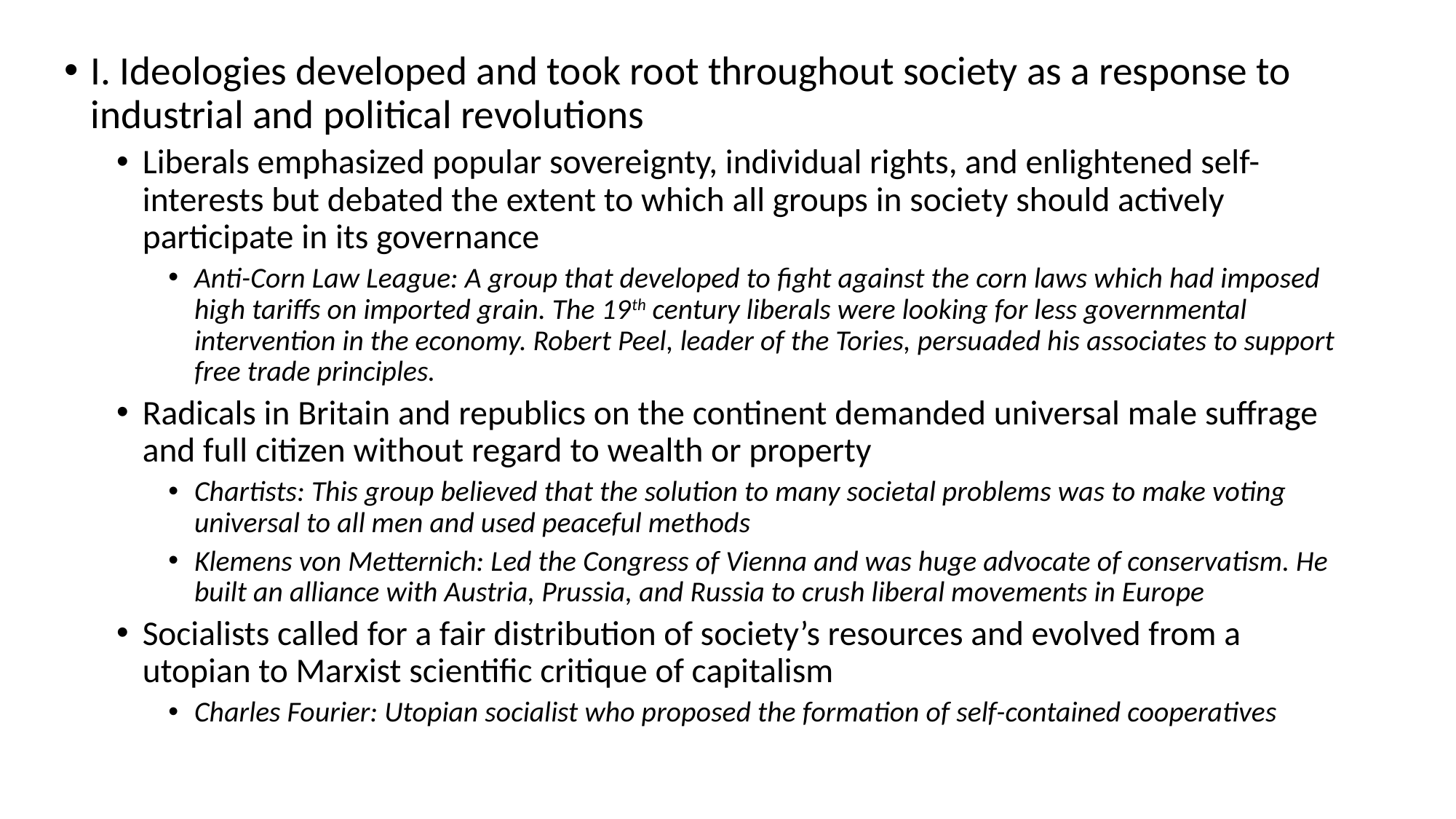

I. Ideologies developed and took root throughout society as a response to industrial and political revolutions
Liberals emphasized popular sovereignty, individual rights, and enlightened self-interests but debated the extent to which all groups in society should actively participate in its governance
Anti-Corn Law League: A group that developed to fight against the corn laws which had imposed high tariffs on imported grain. The 19th century liberals were looking for less governmental intervention in the economy. Robert Peel, leader of the Tories, persuaded his associates to support free trade principles.
Radicals in Britain and republics on the continent demanded universal male suffrage and full citizen without regard to wealth or property
Chartists: This group believed that the solution to many societal problems was to make voting universal to all men and used peaceful methods
Klemens von Metternich: Led the Congress of Vienna and was huge advocate of conservatism. He built an alliance with Austria, Prussia, and Russia to crush liberal movements in Europe
Socialists called for a fair distribution of society’s resources and evolved from a utopian to Marxist scientific critique of capitalism
Charles Fourier: Utopian socialist who proposed the formation of self-contained cooperatives